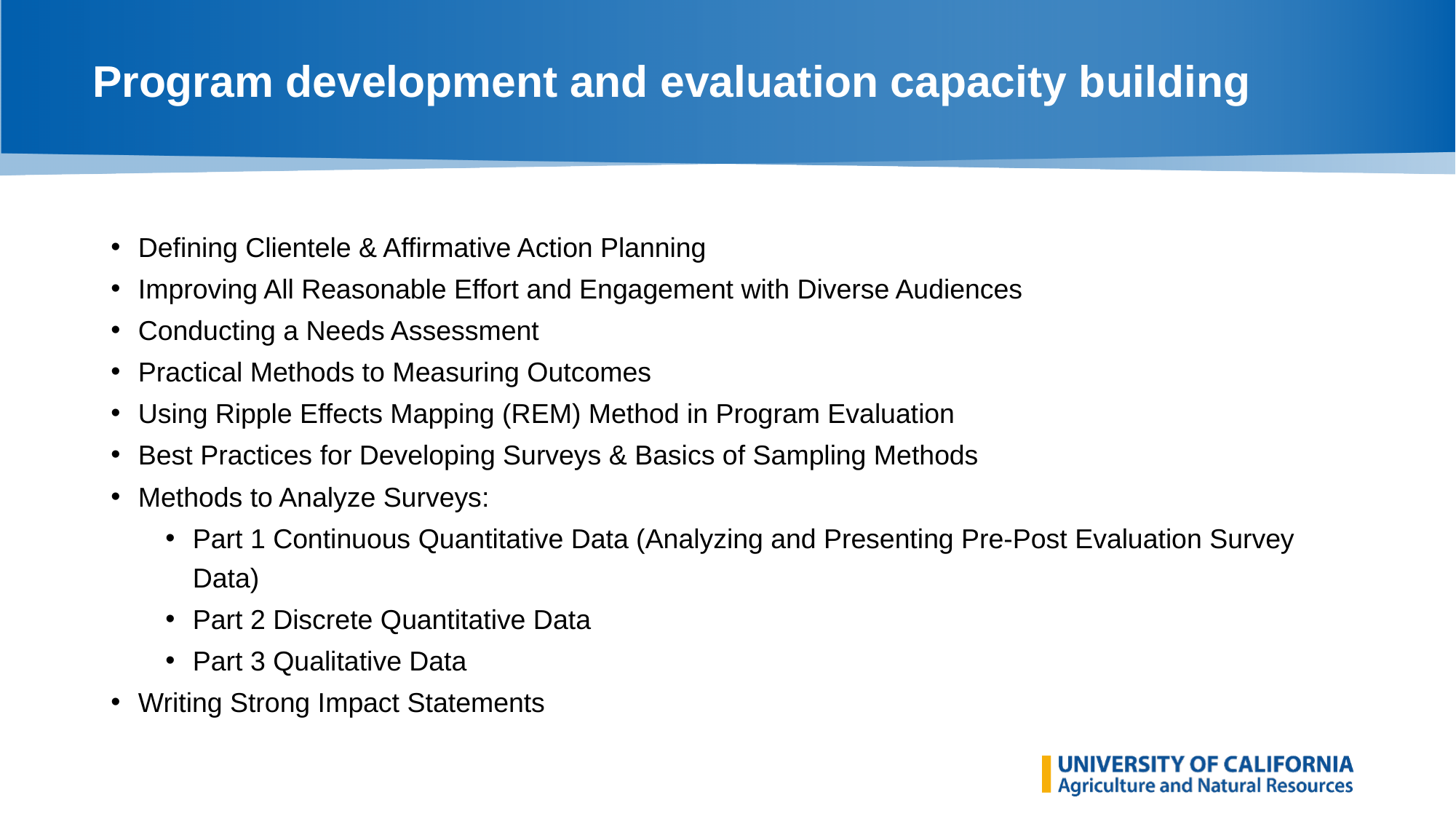

# Program development and evaluation capacity building
Defining Clientele & Affirmative Action Planning
Improving All Reasonable Effort and Engagement with Diverse Audiences
Conducting a Needs Assessment
Practical Methods to Measuring Outcomes
Using Ripple Effects Mapping (REM) Method in Program Evaluation
Best Practices for Developing Surveys & Basics of Sampling Methods
Methods to Analyze Surveys:
Part 1 Continuous Quantitative Data (Analyzing and Presenting Pre-Post Evaluation Survey Data)
Part 2 Discrete Quantitative Data
Part 3 Qualitative Data
Writing Strong Impact Statements